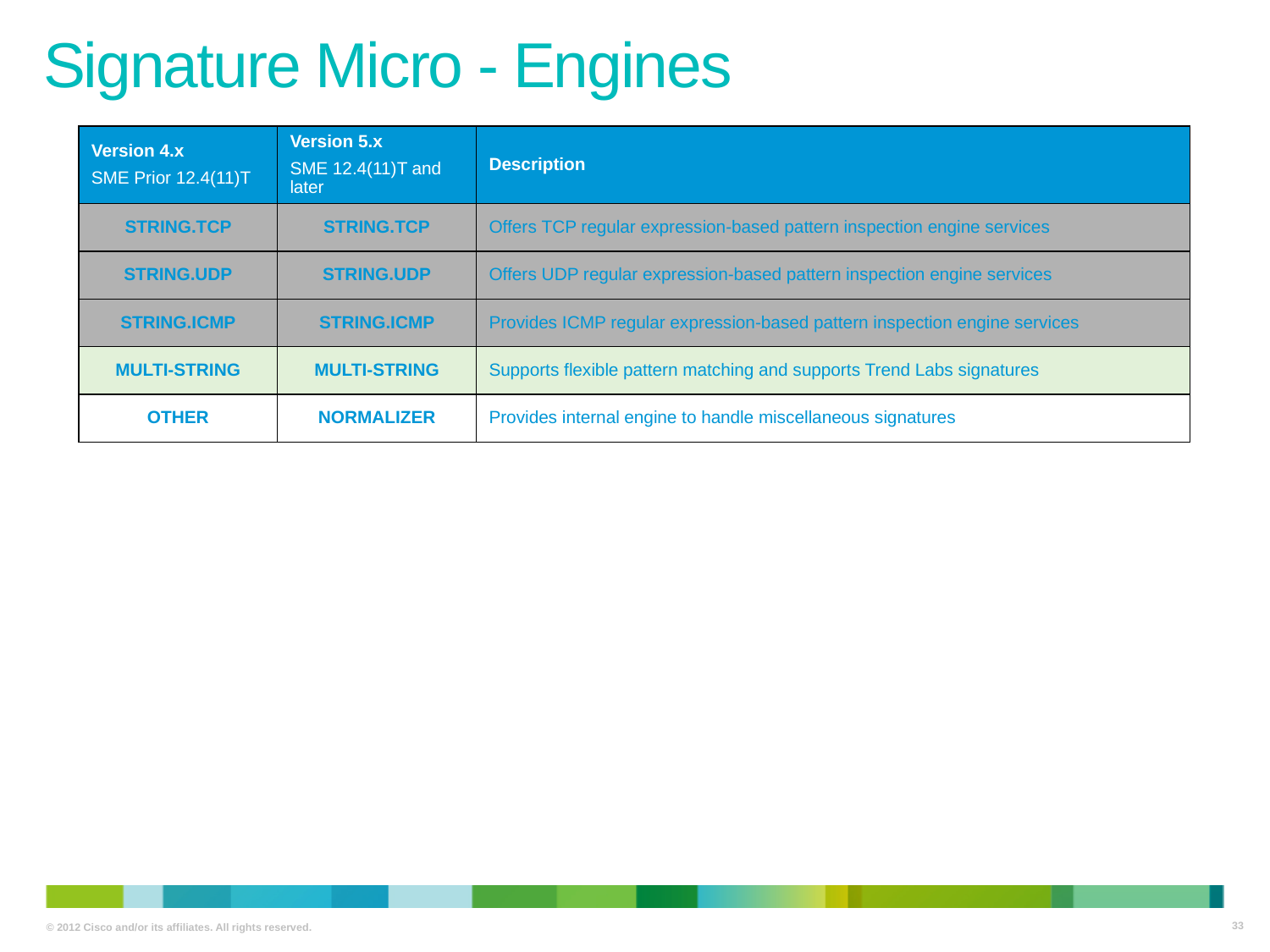

Signature Micro - Engines
| Version 4.x SME Prior 12.4(11)T | Version 5.x SME 12.4(11)T and later | Description |
| --- | --- | --- |
| STRING.TCP | STRING.TCP | Offers TCP regular expression-based pattern inspection engine services |
| STRING.UDP | STRING.UDP | Offers UDP regular expression-based pattern inspection engine services |
| STRING.ICMP | STRING.ICMP | Provides ICMP regular expression-based pattern inspection engine services |
| MULTI-STRING | MULTI-STRING | Supports flexible pattern matching and supports Trend Labs signatures |
| OTHER | NORMALIZER | Provides internal engine to handle miscellaneous signatures |